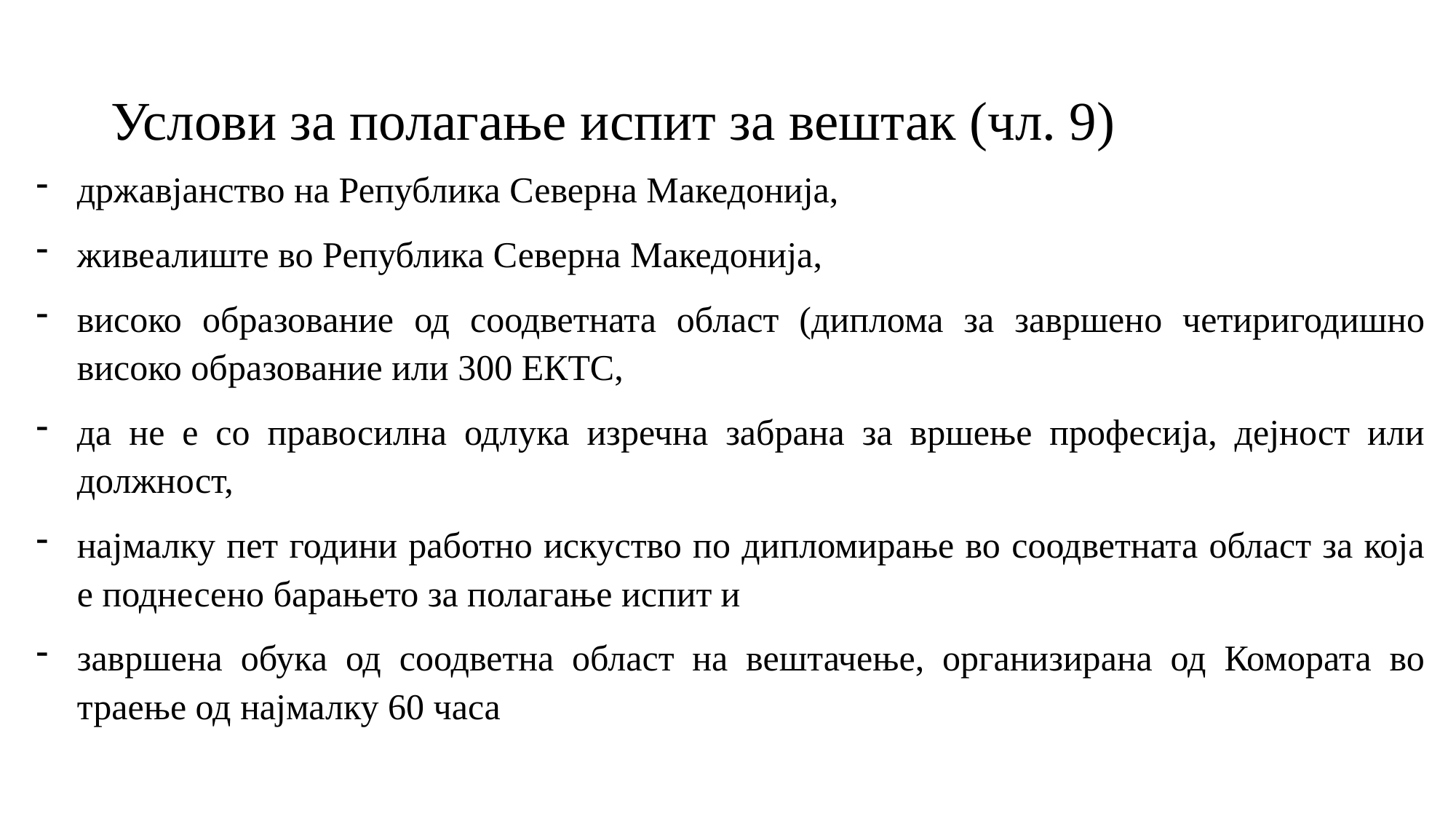

# Услови за полагање испит за вештак (чл. 9)
државјанство на Република Северна Македонија,
живеалиште во Република Северна Македонија,
високо образование од соодветната област (диплома за завршено четиригодишно високо образование или 300 ЕКТС,
да не е со правосилна одлука изречна забрана за вршење професија, дејност или должност,
најмалку пет години работно искуство по дипломирање во соодветната област за која е поднесено барањето за полагање испит и
завршена обука од соодветна област на вештачење, организирана од Комората во траење од најмалку 60 часа